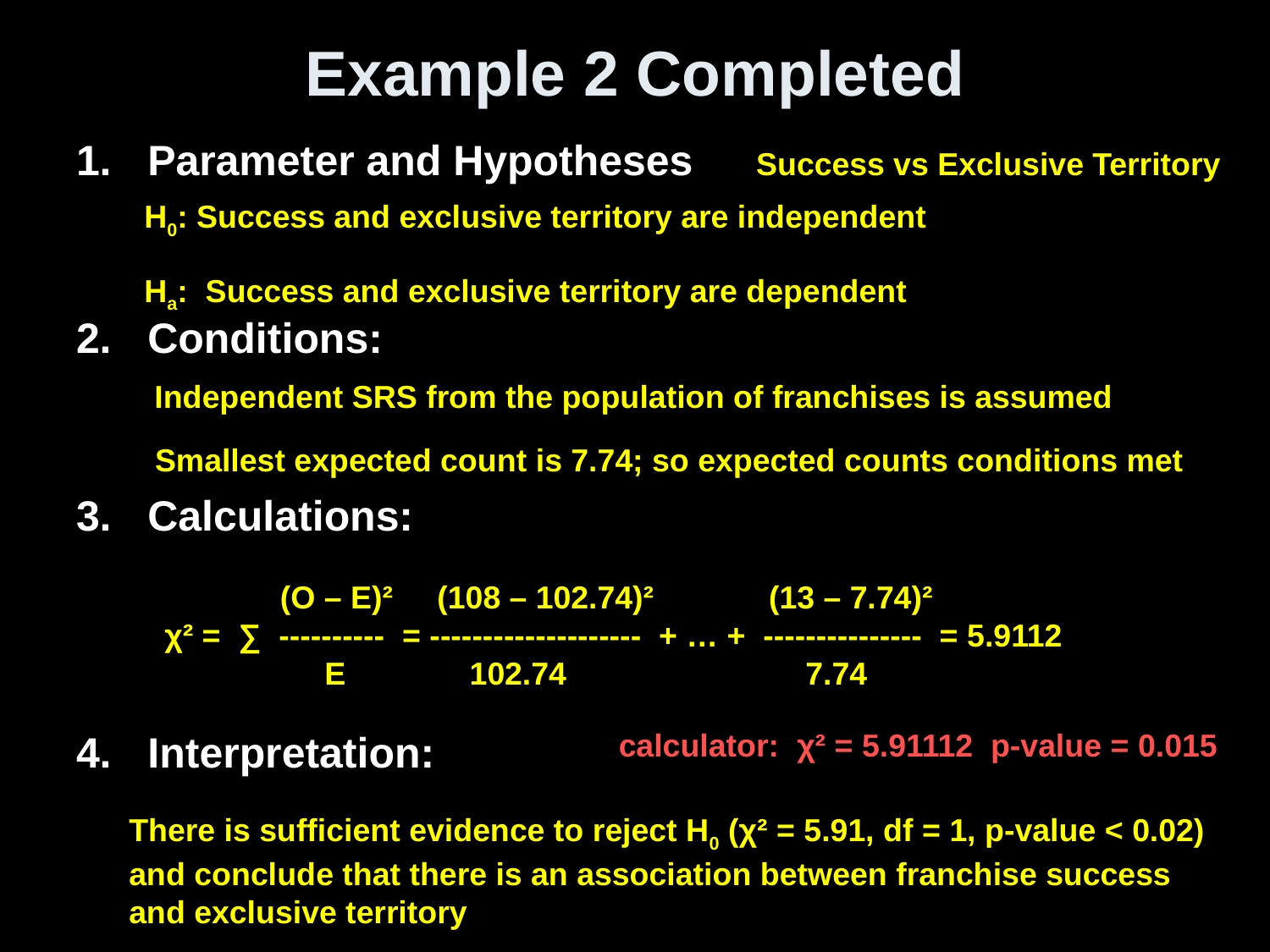

# Example 2 Completed
Parameter and Hypotheses

Conditions:

Calculations:

Interpretation:
Success vs Exclusive Territory
H0: Success and exclusive territory are independent
Ha:  Success and exclusive territory are dependent
Independent SRS from the population of franchises is assumed
Smallest expected count is 7.74; so expected counts conditions met
             (O – E)²     (108 – 102.74)²             (13 – 7.74)²
χ² =  ∑  ----------  = --------------------  + … +  ---------------  = 5.9112
                  E              102.74                           7.74
calculator:  χ² = 5.91112  p-value = 0.015
There is sufficient evidence to reject H0 (χ² = 5.91, df = 1, p-value < 0.02) and conclude that there is an association between franchise success and exclusive territory